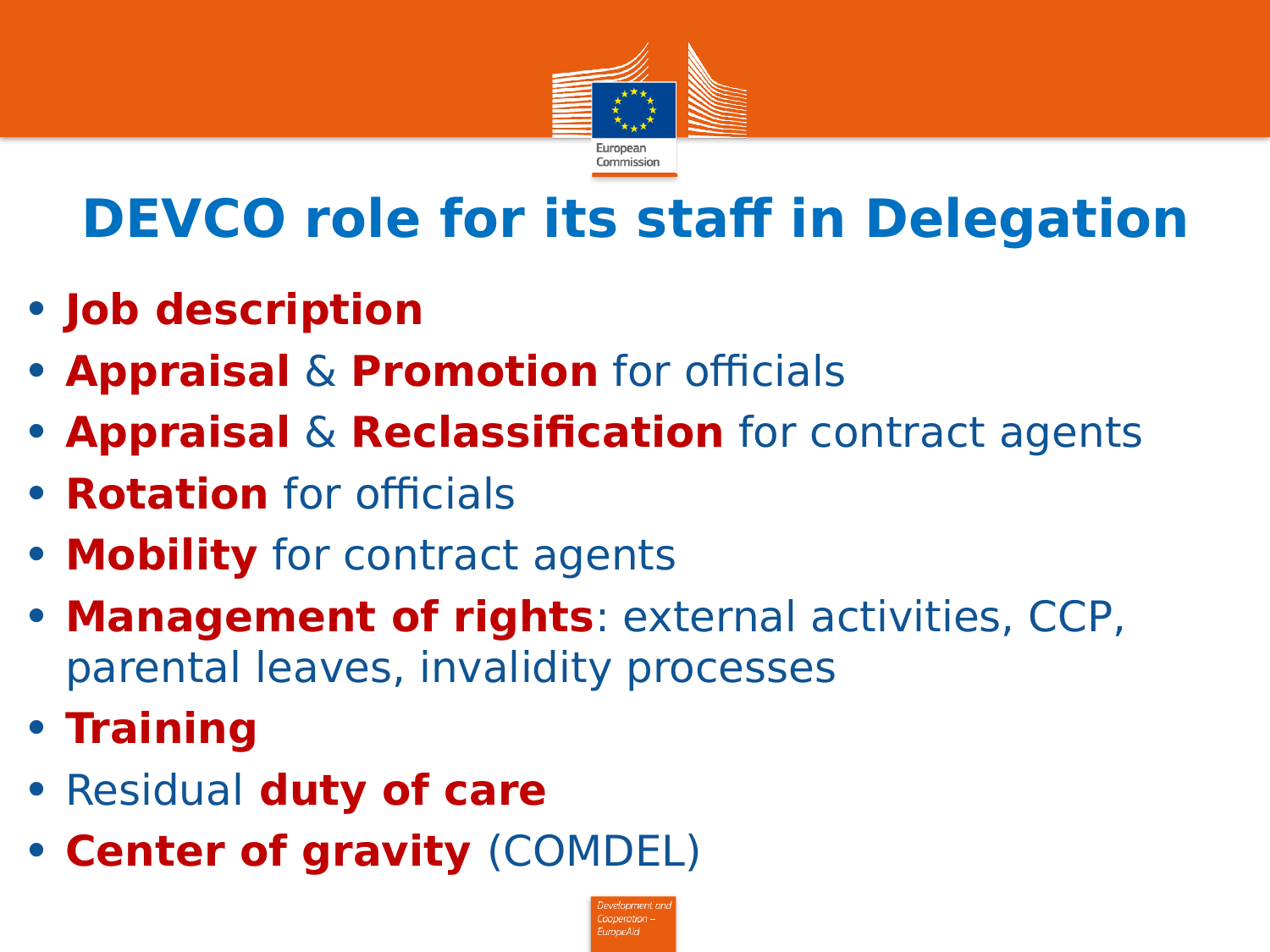

# DEVCO role for its staff in Delegation
Job description
Appraisal & Promotion for officials
Appraisal & Reclassification for contract agents
Rotation for officials
Mobility for contract agents
Management of rights: external activities, CCP, parental leaves, invalidity processes
Training
Residual duty of care
Center of gravity (COMDEL)